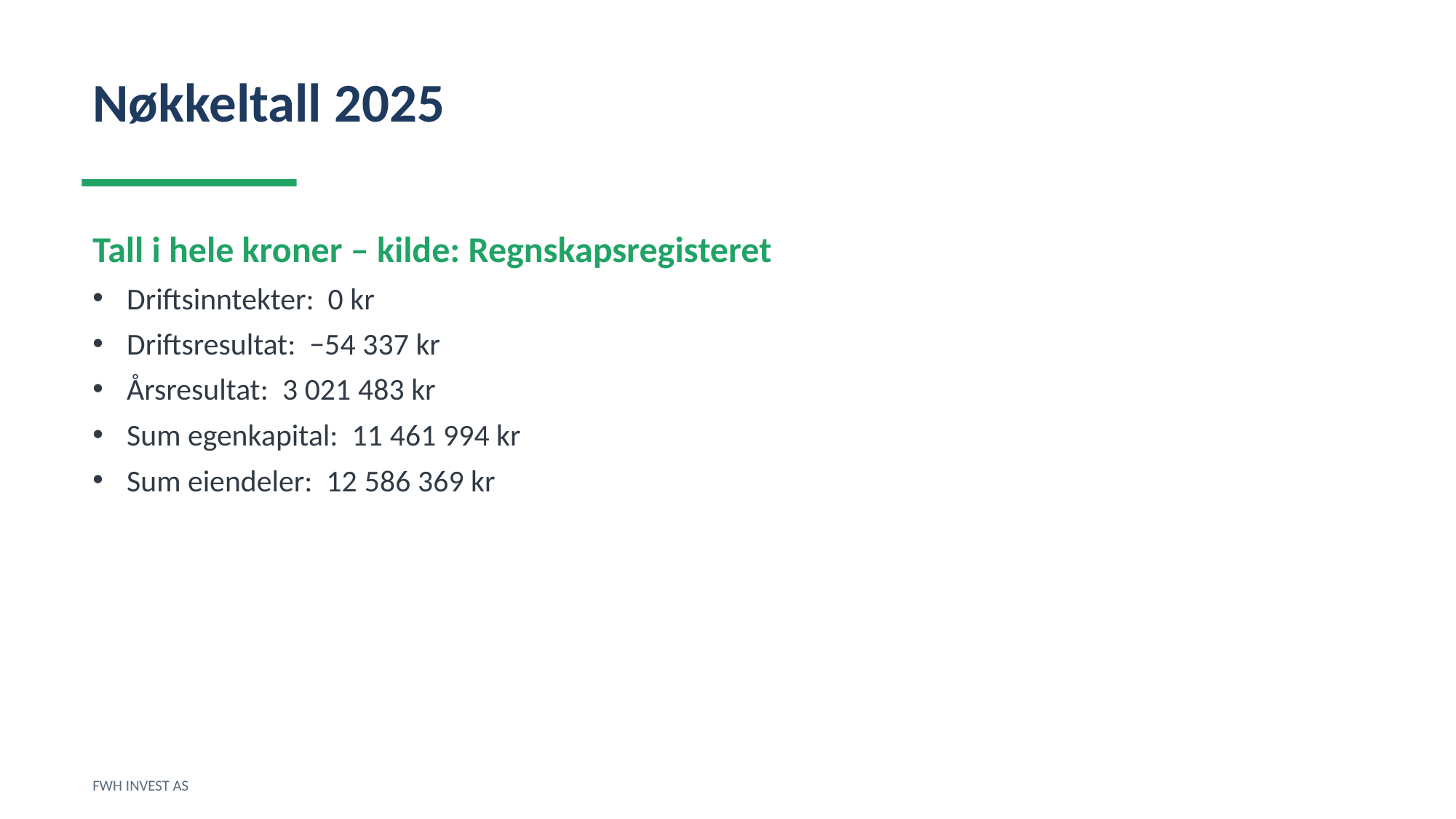

Nøkkeltall 2025

Tall i hele kroner – kilde: Regnskapsregisteret
Driftsinntekter:  0 kr
Driftsresultat:  −54 337 kr
Årsresultat:  3 021 483 kr
Sum egenkapital:  11 461 994 kr
Sum eiendeler:  12 586 369 kr
FWH INVEST AS